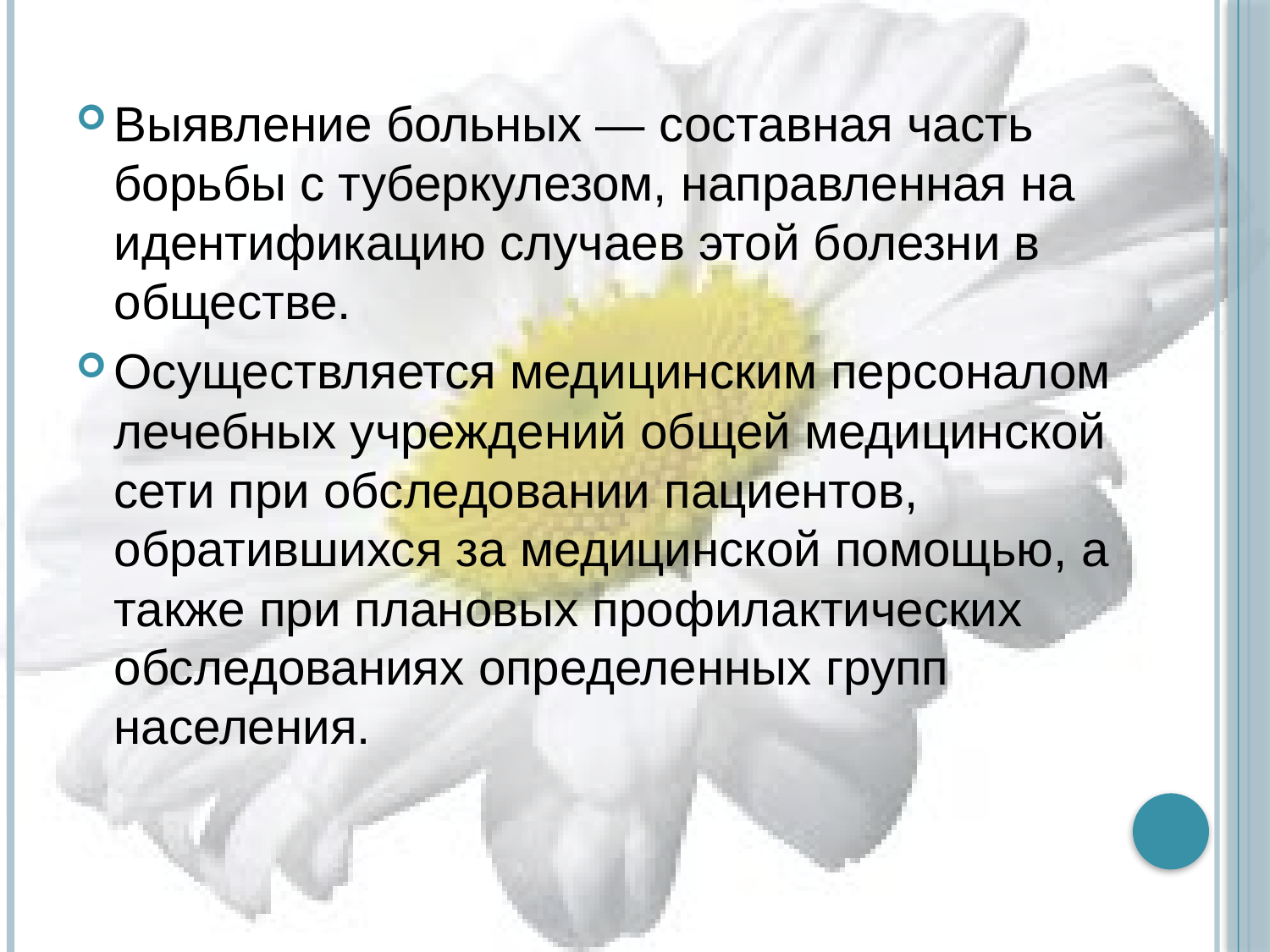

#
Выявление больных — составная часть борьбы с туберкулезом, направленная на идентификацию случаев этой болезни в обществе.
Осуществляется медицинским персоналом лечебных учреждений общей медицинской сети при обследовании пациентов, обратившихся за медицинской помощью, а также при плановых профилактических обследованиях определенных групп населения.